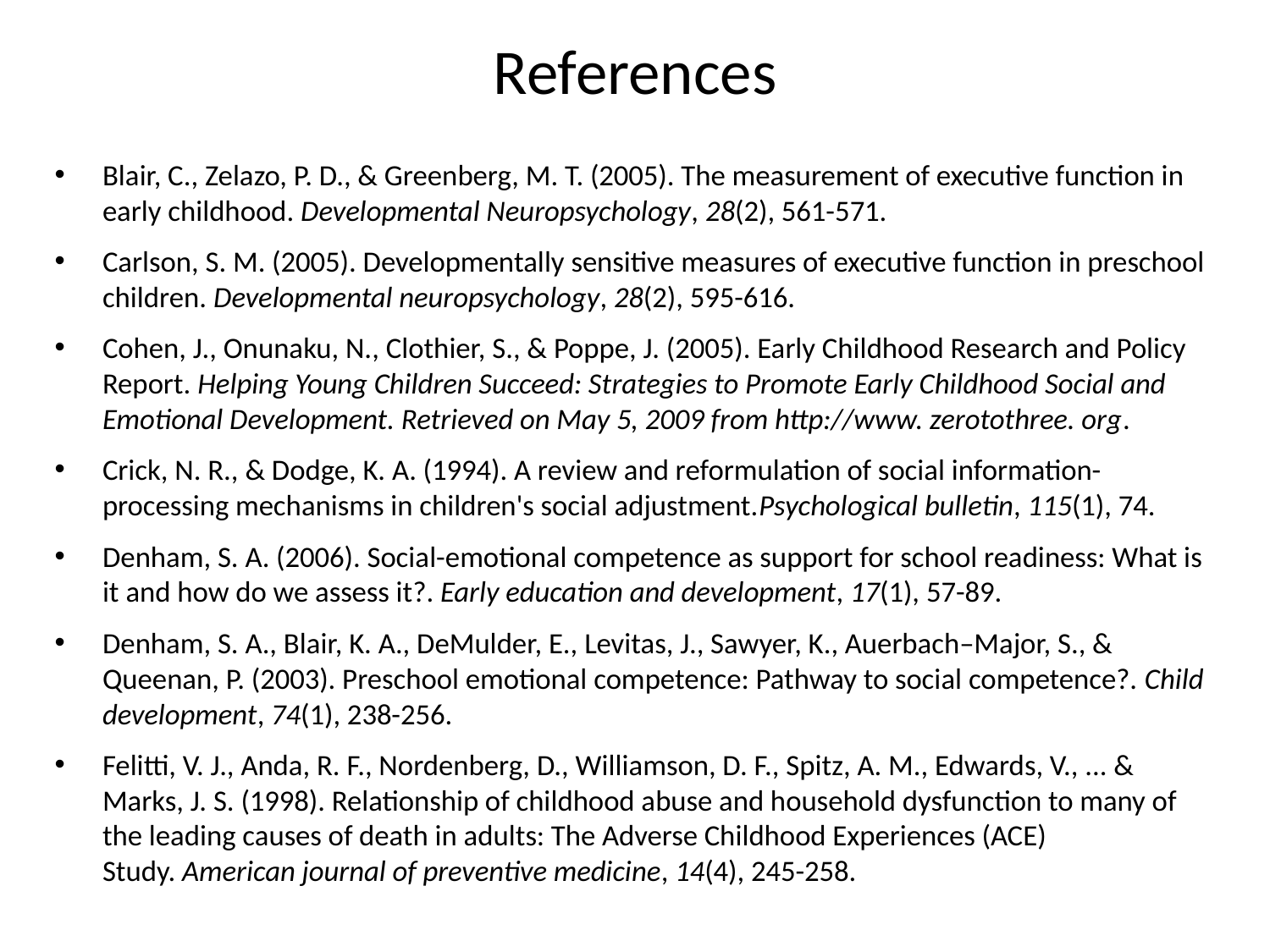

# References
Blair, C., Zelazo, P. D., & Greenberg, M. T. (2005). The measurement of executive function in early childhood. Developmental Neuropsychology, 28(2), 561-571.
Carlson, S. M. (2005). Developmentally sensitive measures of executive function in preschool children. Developmental neuropsychology, 28(2), 595-616.
Cohen, J., Onunaku, N., Clothier, S., & Poppe, J. (2005). Early Childhood Research and Policy Report. Helping Young Children Succeed: Strategies to Promote Early Childhood Social and Emotional Development. Retrieved on May 5, 2009 from http://www. zerotothree. org.
Crick, N. R., & Dodge, K. A. (1994). A review and reformulation of social information-processing mechanisms in children's social adjustment.Psychological bulletin, 115(1), 74.
Denham, S. A. (2006). Social-emotional competence as support for school readiness: What is it and how do we assess it?. Early education and development, 17(1), 57-89.
Denham, S. A., Blair, K. A., DeMulder, E., Levitas, J., Sawyer, K., Auerbach–Major, S., & Queenan, P. (2003). Preschool emotional competence: Pathway to social competence?. Child development, 74(1), 238-256.
Felitti, V. J., Anda, R. F., Nordenberg, D., Williamson, D. F., Spitz, A. M., Edwards, V., ... & Marks, J. S. (1998). Relationship of childhood abuse and household dysfunction to many of the leading causes of death in adults: The Adverse Childhood Experiences (ACE) Study. American journal of preventive medicine, 14(4), 245-258.